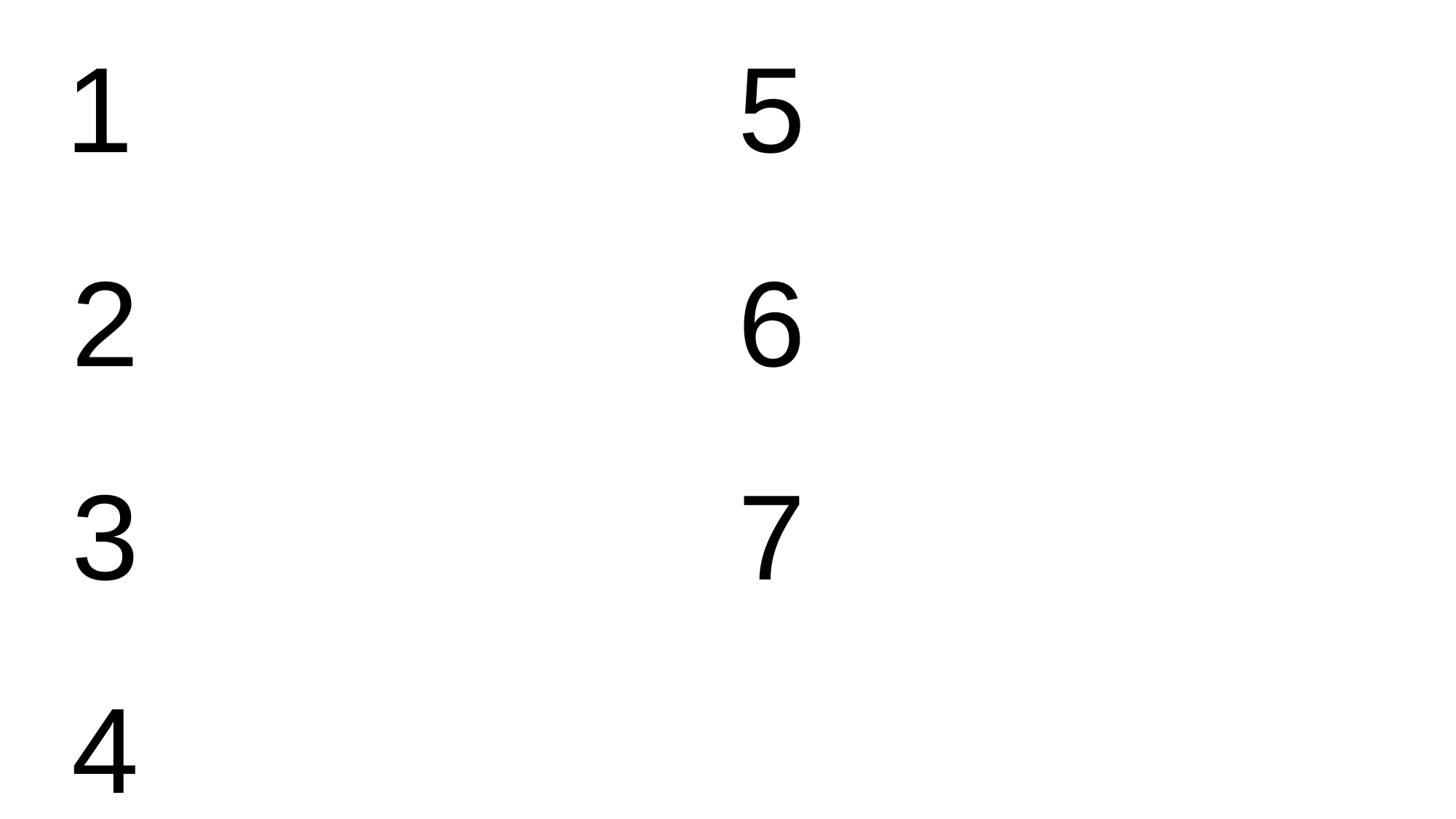

1
5
2
6
3
7
4